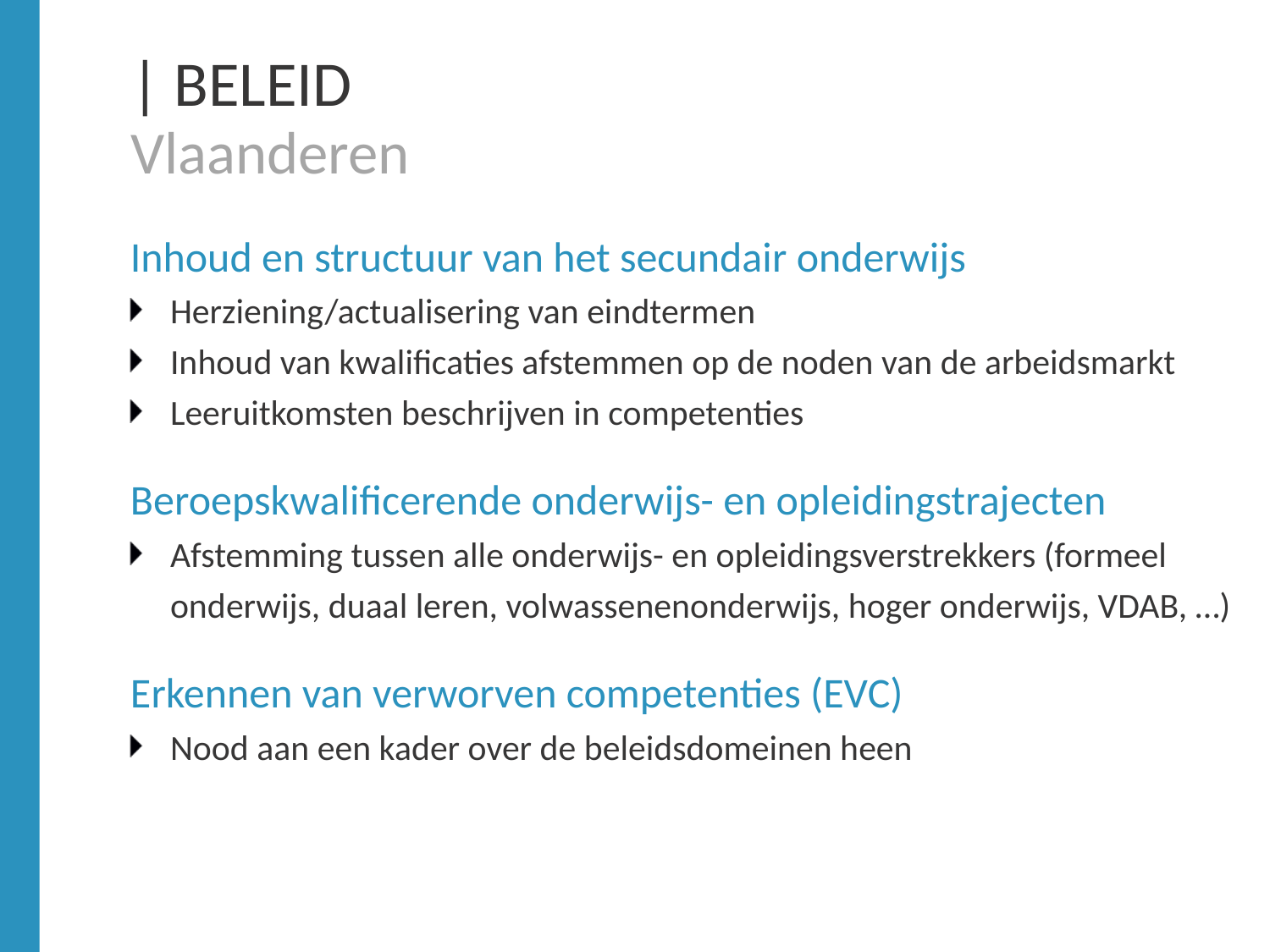

# | BELEID Vlaanderen
Inhoud en structuur van het secundair onderwijs
Herziening/actualisering van eindtermen
Inhoud van kwalificaties afstemmen op de noden van de arbeidsmarkt
Leeruitkomsten beschrijven in competenties

Beroepskwalificerende onderwijs- en opleidingstrajecten
Afstemming tussen alle onderwijs- en opleidingsverstrekkers (formeel onderwijs, duaal leren, volwassenenonderwijs, hoger onderwijs, VDAB, …)

Erkennen van verworven competenties (EVC)
Nood aan een kader over de beleidsdomeinen heen